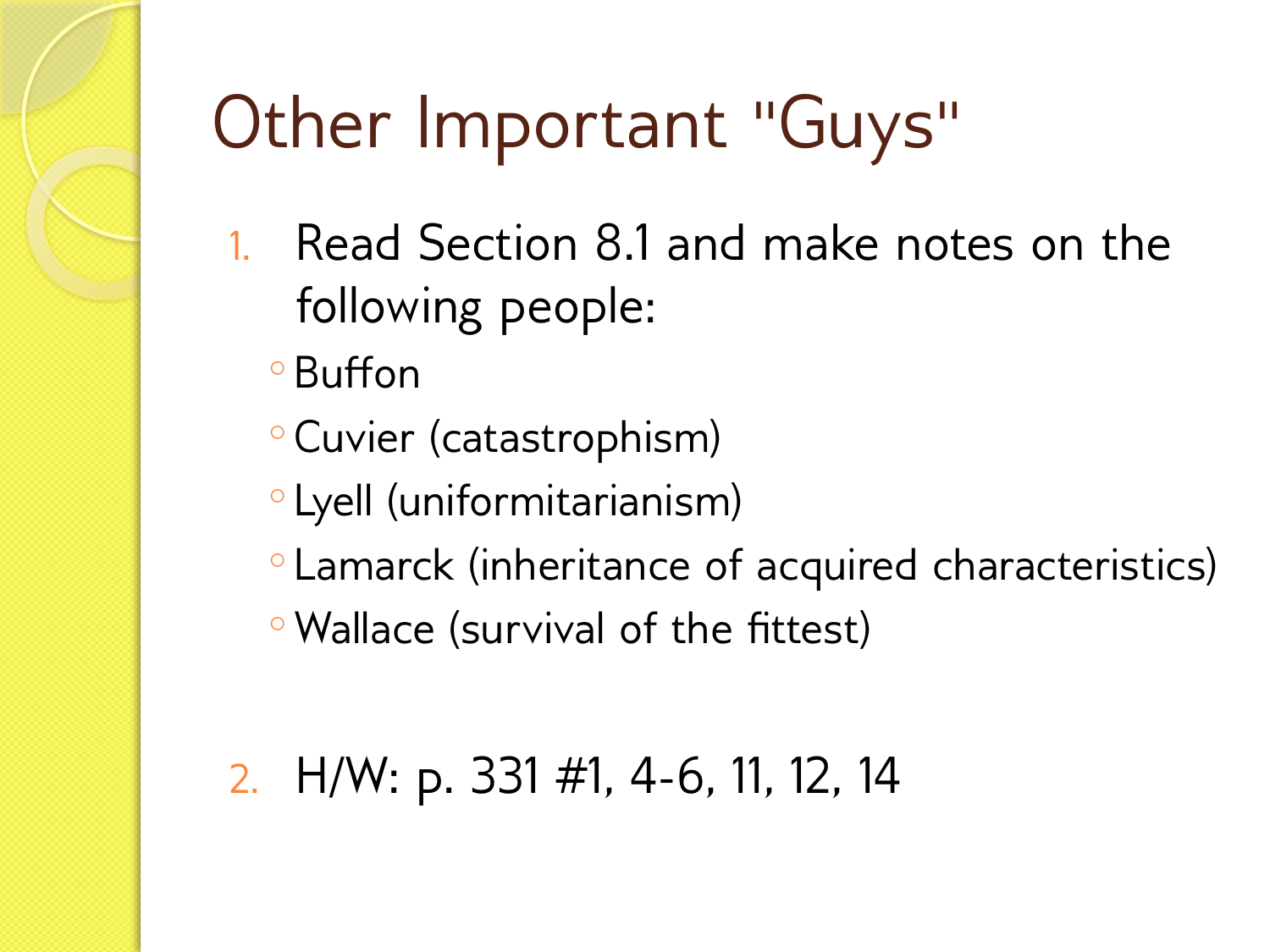

# Other Important "Guys"
Read Section 8.1 and make notes on the following people:
Buffon
Cuvier (catastrophism)
Lyell (uniformitarianism)
Lamarck (inheritance of acquired characteristics)
Wallace (survival of the fittest)

H/W: p. 331 #1, 4-6, 11, 12, 14